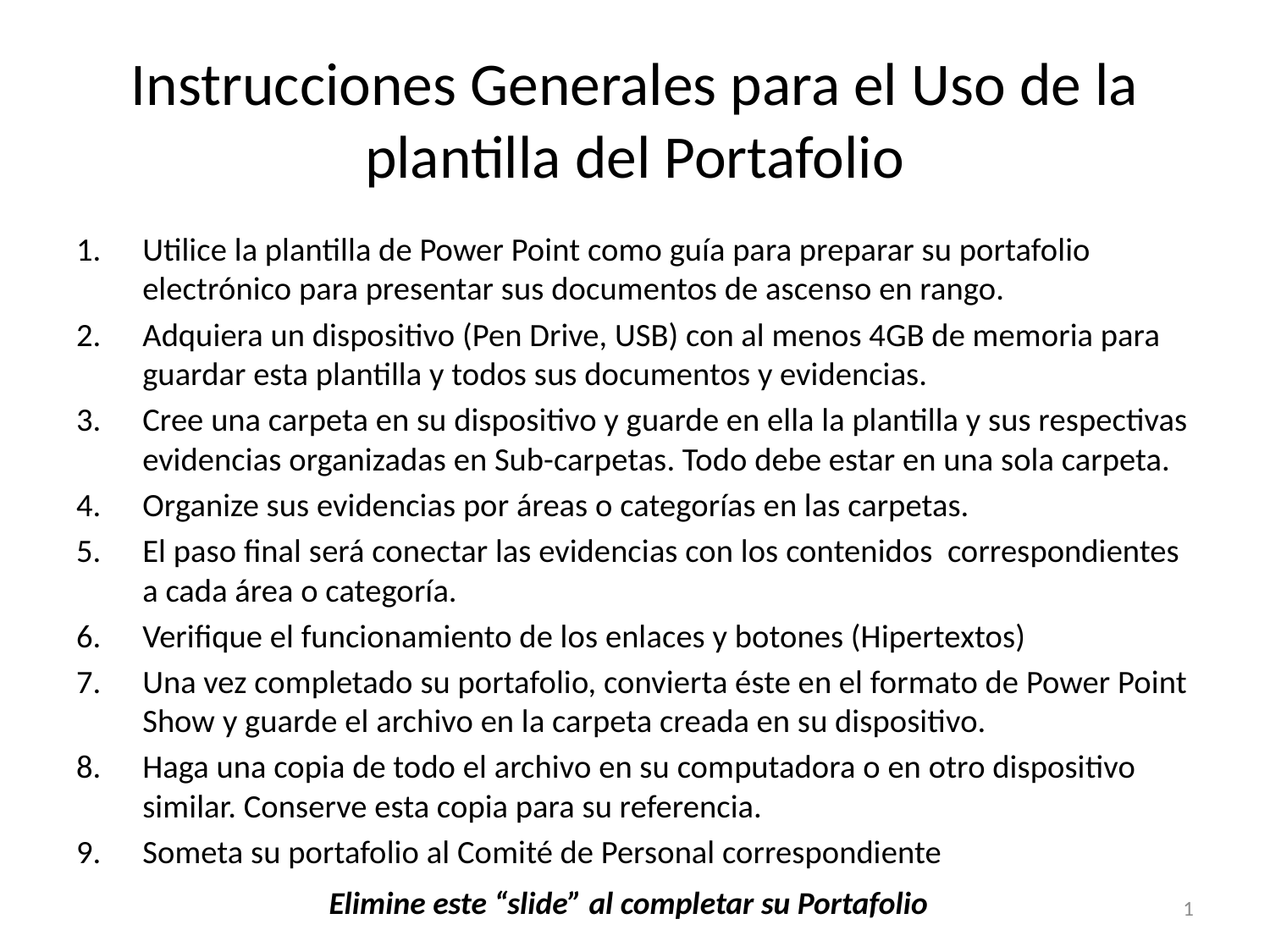

# Instrucciones Generales para el Uso de la plantilla del Portafolio
Utilice la plantilla de Power Point como guía para preparar su portafolio electrónico para presentar sus documentos de ascenso en rango.
Adquiera un dispositivo (Pen Drive, USB) con al menos 4GB de memoria para guardar esta plantilla y todos sus documentos y evidencias.
Cree una carpeta en su dispositivo y guarde en ella la plantilla y sus respectivas evidencias organizadas en Sub-carpetas. Todo debe estar en una sola carpeta.
Organize sus evidencias por áreas o categorías en las carpetas.
El paso final será conectar las evidencias con los contenidos  correspondientes a cada área o categoría.
Verifique el funcionamiento de los enlaces y botones (Hipertextos)
Una vez completado su portafolio, convierta éste en el formato de Power Point Show y guarde el archivo en la carpeta creada en su dispositivo.
Haga una copia de todo el archivo en su computadora o en otro dispositivo similar. Conserve esta copia para su referencia.
Someta su portafolio al Comité de Personal correspondiente

Elimine este “slide” al completar su Portafolio
1